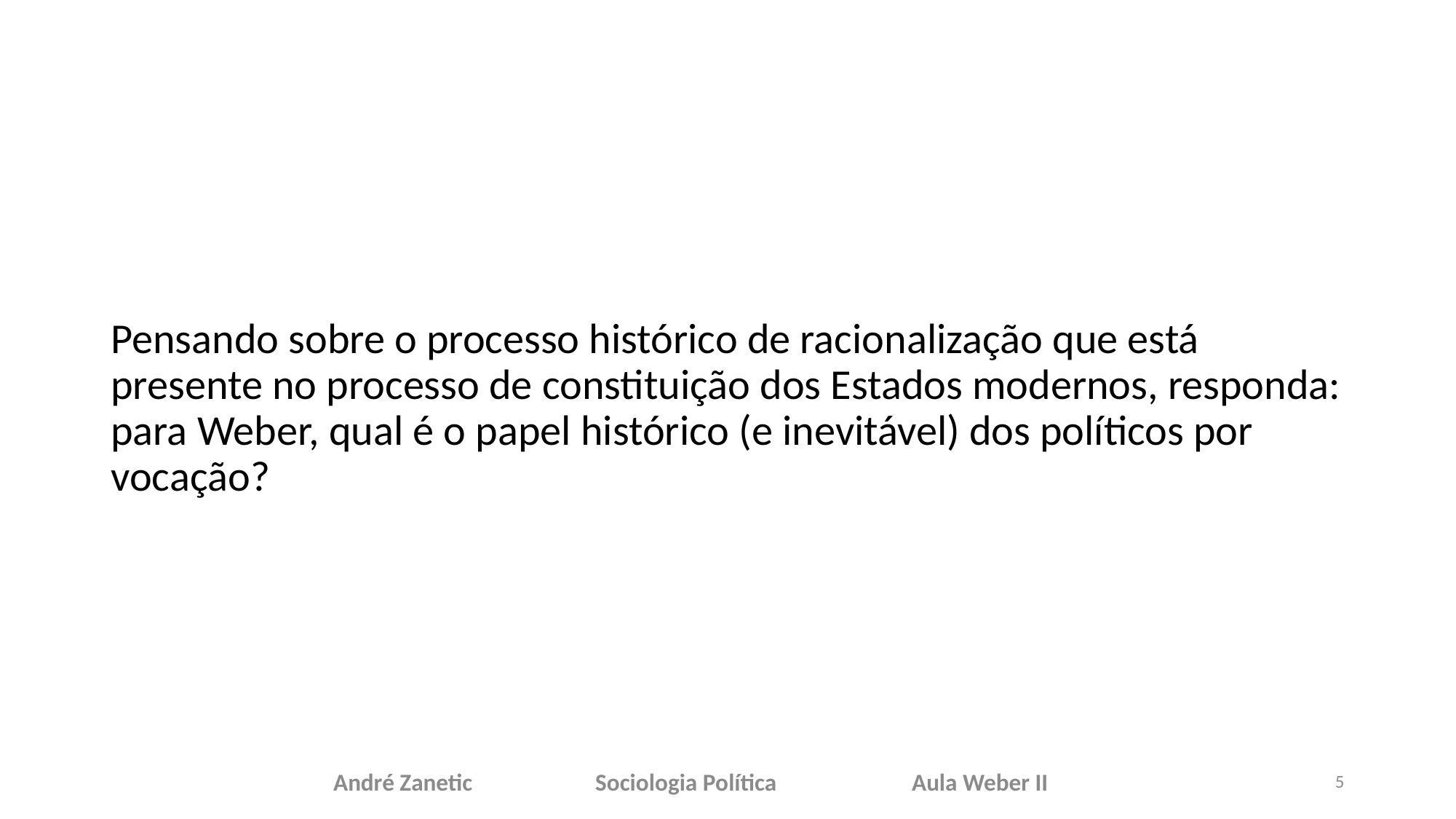

# Pensando sobre o processo histórico de racionalização que está presente no processo de constituição dos Estados modernos, responda: para Weber, qual é o papel histórico (e inevitável) dos políticos por vocação?
André Zanetic             	        Sociologia Política        	      Aula Weber II
5